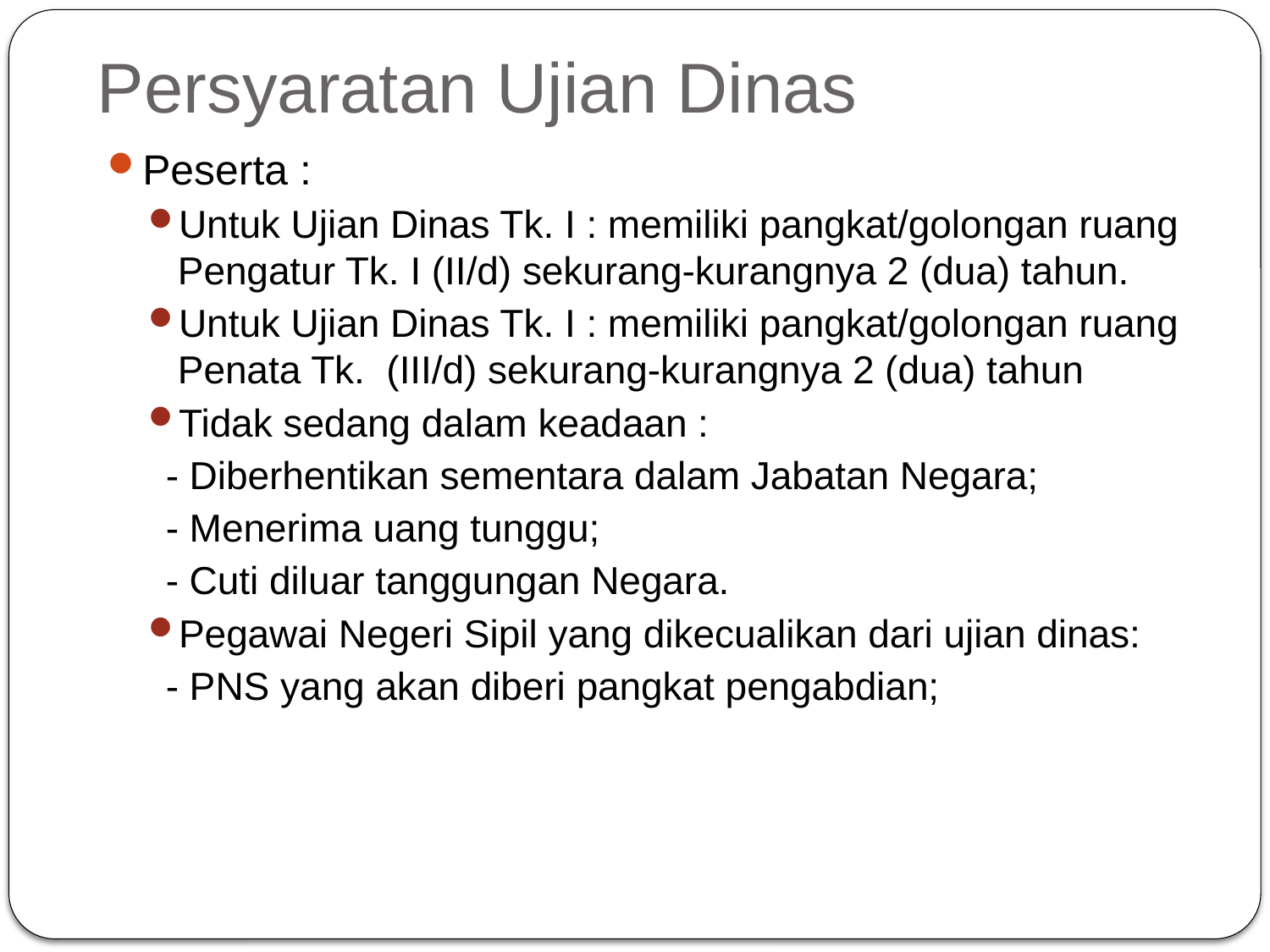

# Persyaratan Ujian Dinas
Peserta :
Untuk Ujian Dinas Tk. I : memiliki pangkat/golongan ruang Pengatur Tk. I (II/d) sekurang-kurangnya 2 (dua) tahun.
Untuk Ujian Dinas Tk. I : memiliki pangkat/golongan ruang Penata Tk.  (III/d) sekurang-kurangnya 2 (dua) tahun
Tidak sedang dalam keadaan :
	- Diberhentikan sementara dalam Jabatan Negara;
	- Menerima uang tunggu;
	- Cuti diluar tanggungan Negara.
Pegawai Negeri Sipil yang dikecualikan dari ujian dinas:
	- PNS yang akan diberi pangkat pengabdian;